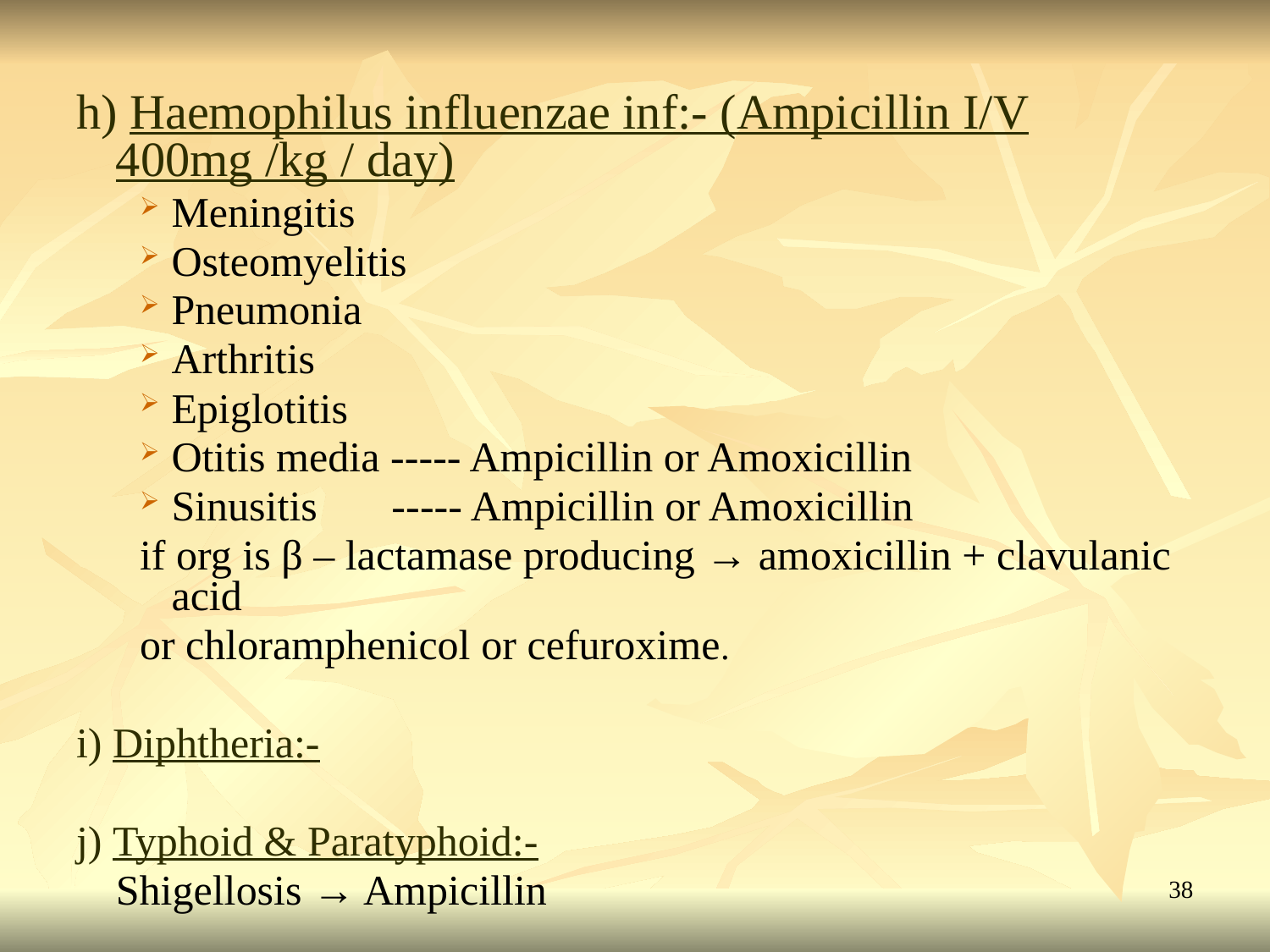

h) Haemophilus influenzae inf:- (Ampicillin I/V 400mg /kg / day)
Meningitis
Osteomyelitis
Pneumonia
Arthritis
Epiglotitis
Otitis media ----- Ampicillin or Amoxicillin
Sinusitis       ----- Ampicillin or Amoxicillin
if org is β – lactamase producing → amoxicillin + clavulanic acid
or chloramphenicol or cefuroxime.

i) Diphtheria:-

j) Typhoid & Paratyphoid:-
	Shigellosis → Ampicillin
38